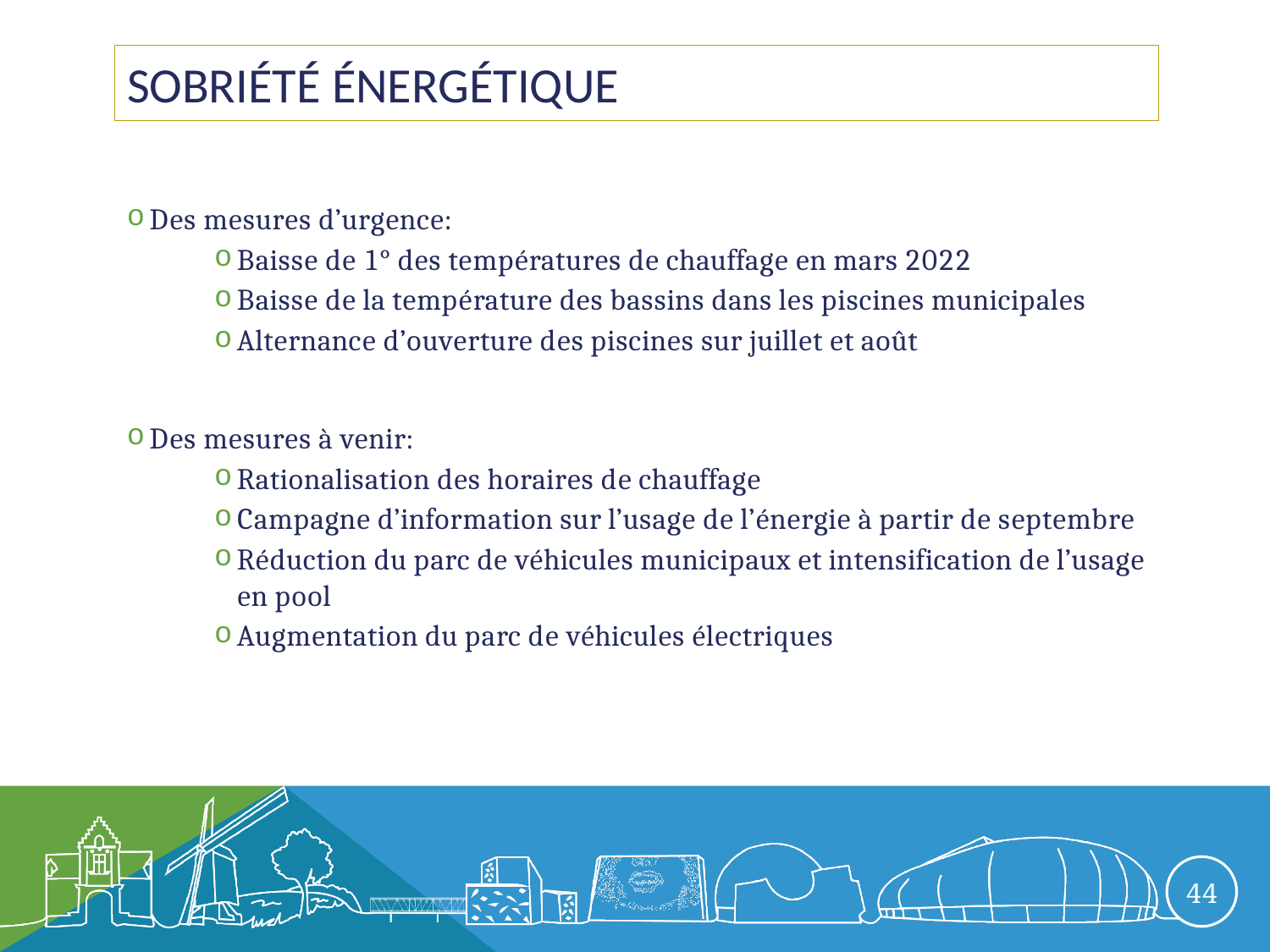

# Sobriété énergétique

Des mesures d’urgence:
Baisse de 1° des températures de chauffage en mars 2022
Baisse de la température des bassins dans les piscines municipales
Alternance d’ouverture des piscines sur juillet et août

Des mesures à venir:
Rationalisation des horaires de chauffage
Campagne d’information sur l’usage de l’énergie à partir de septembre
Réduction du parc de véhicules municipaux et intensification de l’usage en pool
Augmentation du parc de véhicules électriques

44